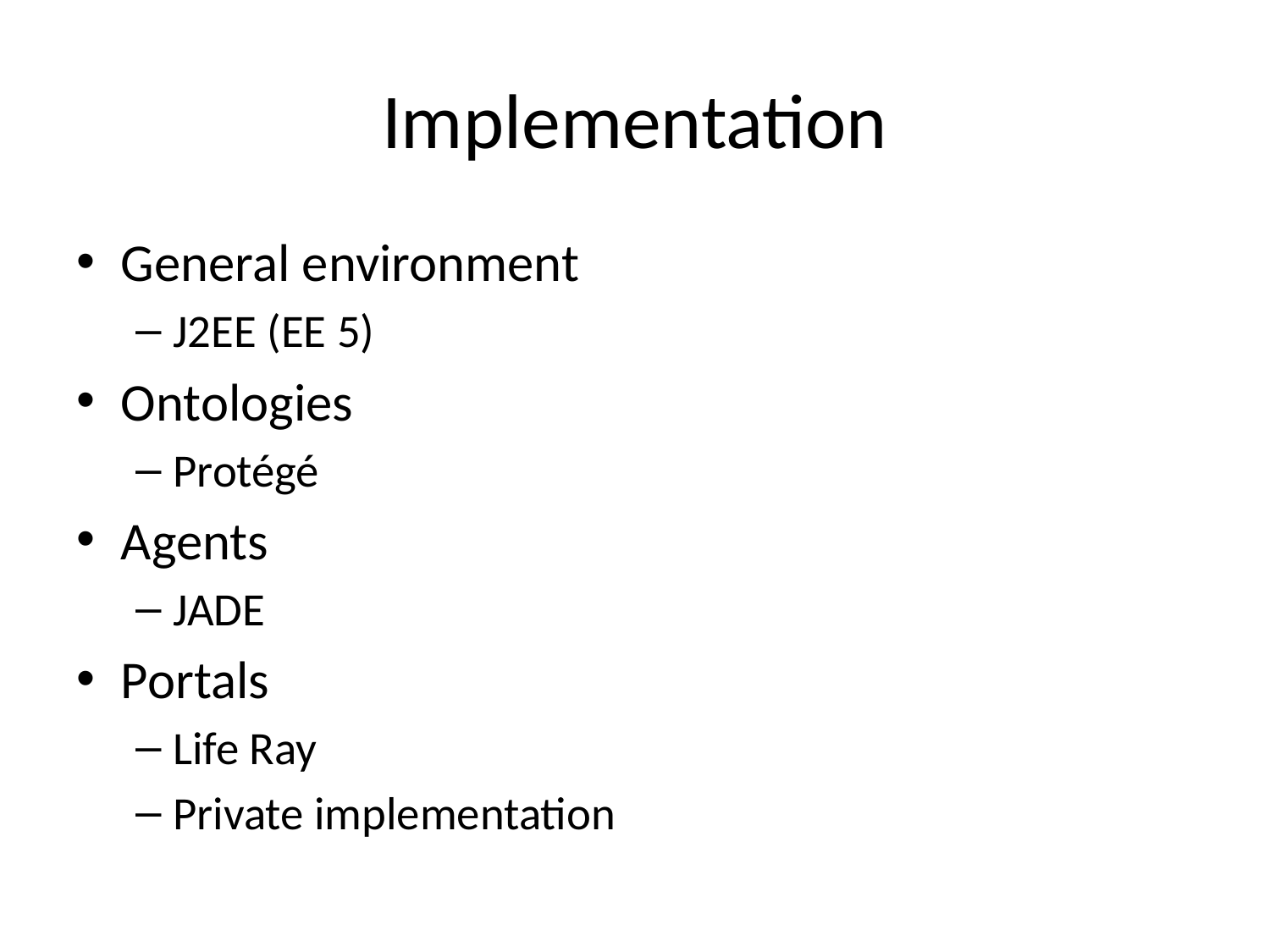

# Implementation
General environment
J2EE (EE 5)
Ontologies
Protégé
Agents
JADE
Portals
Life Ray
Private implementation